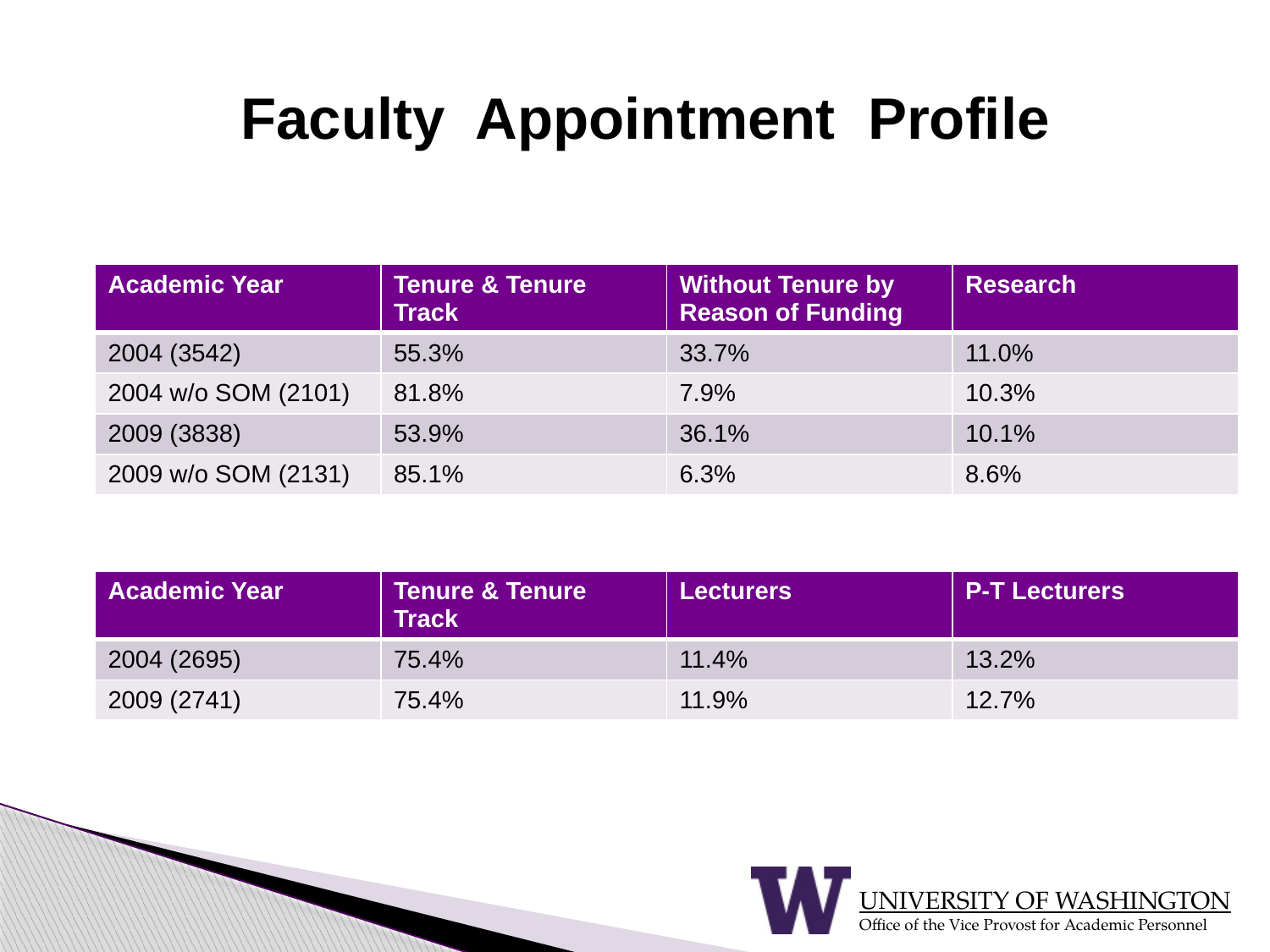

# Faculty  Appointment  Profile

| Academic Year | Tenure & Tenure Track | Without Tenure by Reason of Funding | Research |
| --- | --- | --- | --- |
| 2004 (3542) | 55.3% | 33.7% | 11.0% |
| 2004 w/o SOM (2101) | 81.8% | 7.9% | 10.3% |
| 2009 (3838) | 53.9% | 36.1% | 10.1% |
| 2009 w/o SOM (2131) | 85.1% | 6.3% | 8.6% |
| Academic Year | Tenure & Tenure Track | Lecturers | P-T Lecturers |
| --- | --- | --- | --- |
| 2004 (2695) | 75.4% | 11.4% | 13.2% |
| 2009 (2741) | 75.4% | 11.9% | 12.7% |